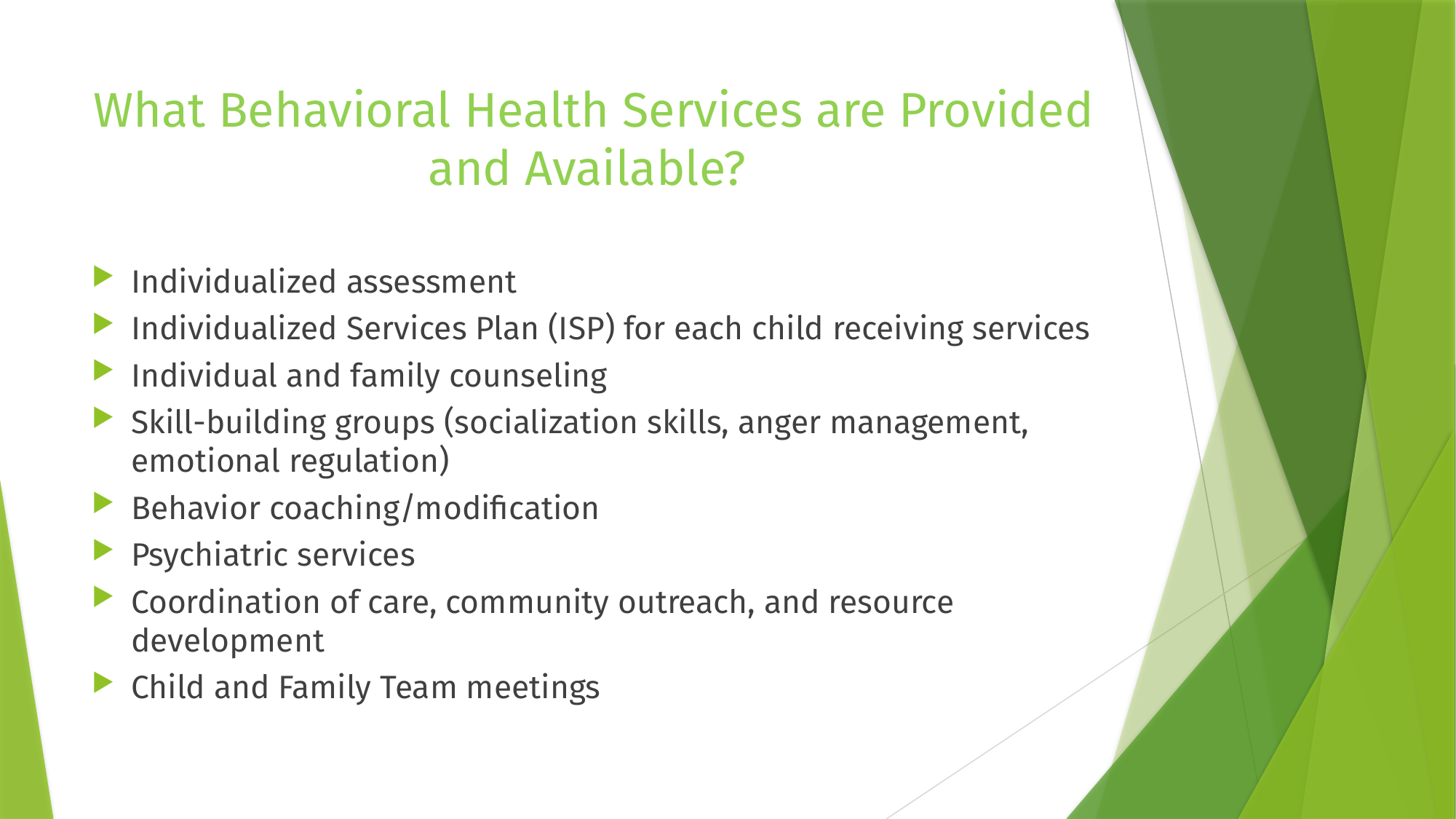

# What Behavioral Health Services are Provided and Available?
Individualized assessment
Individualized Services Plan (ISP) for each child receiving services
Individual and family counseling
Skill-building groups (socialization skills, anger management, emotional regulation)
Behavior coaching/modification
Psychiatric services
Coordination of care, community outreach, and resource development
Child and Family Team meetings